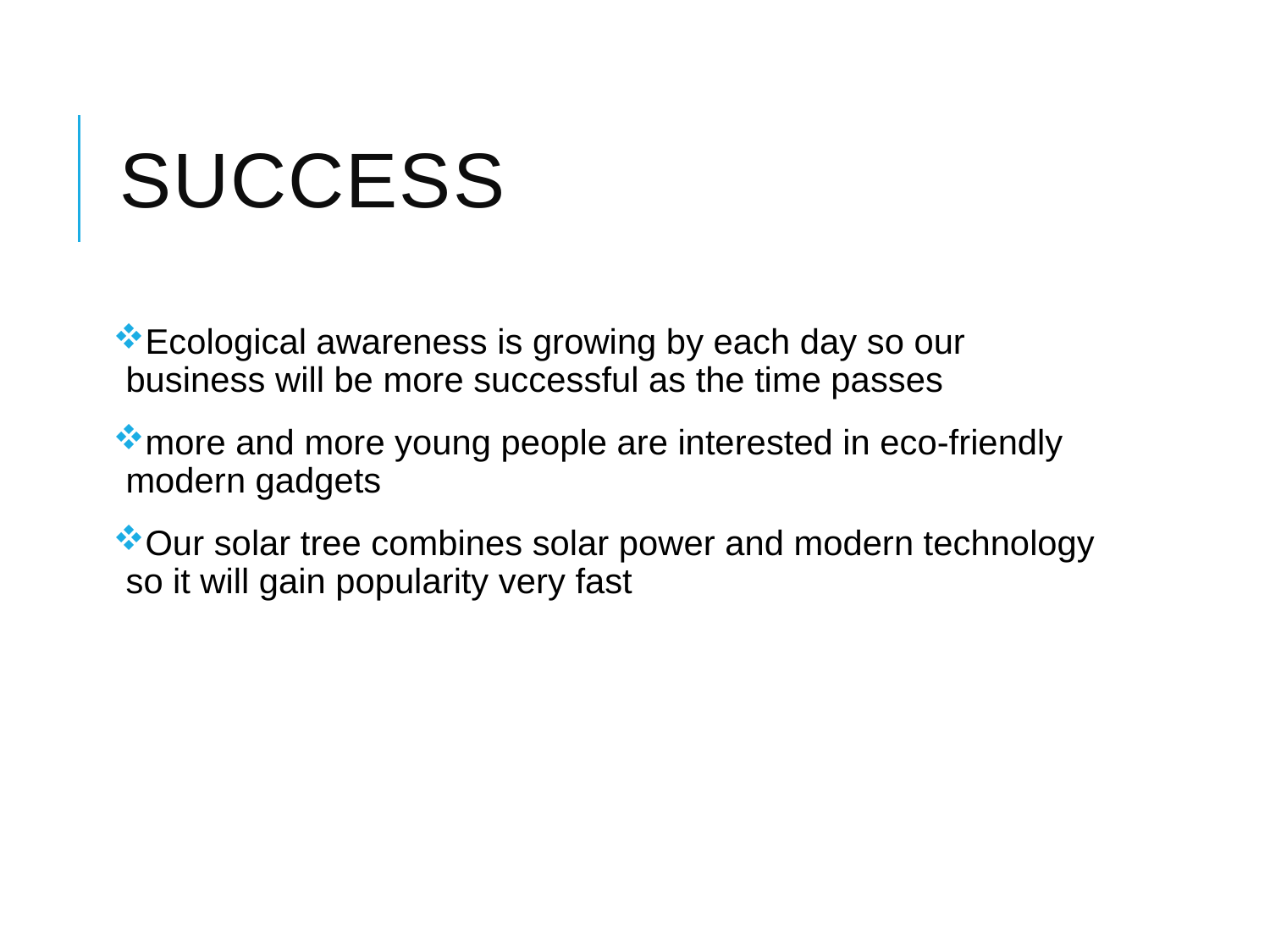

# Success
Ecological awareness is growing by each day so our business will be more successful as the time passes
more and more young people are interested in eco-friendly modern gadgets
Our solar tree combines solar power and modern technology so it will gain popularity very fast